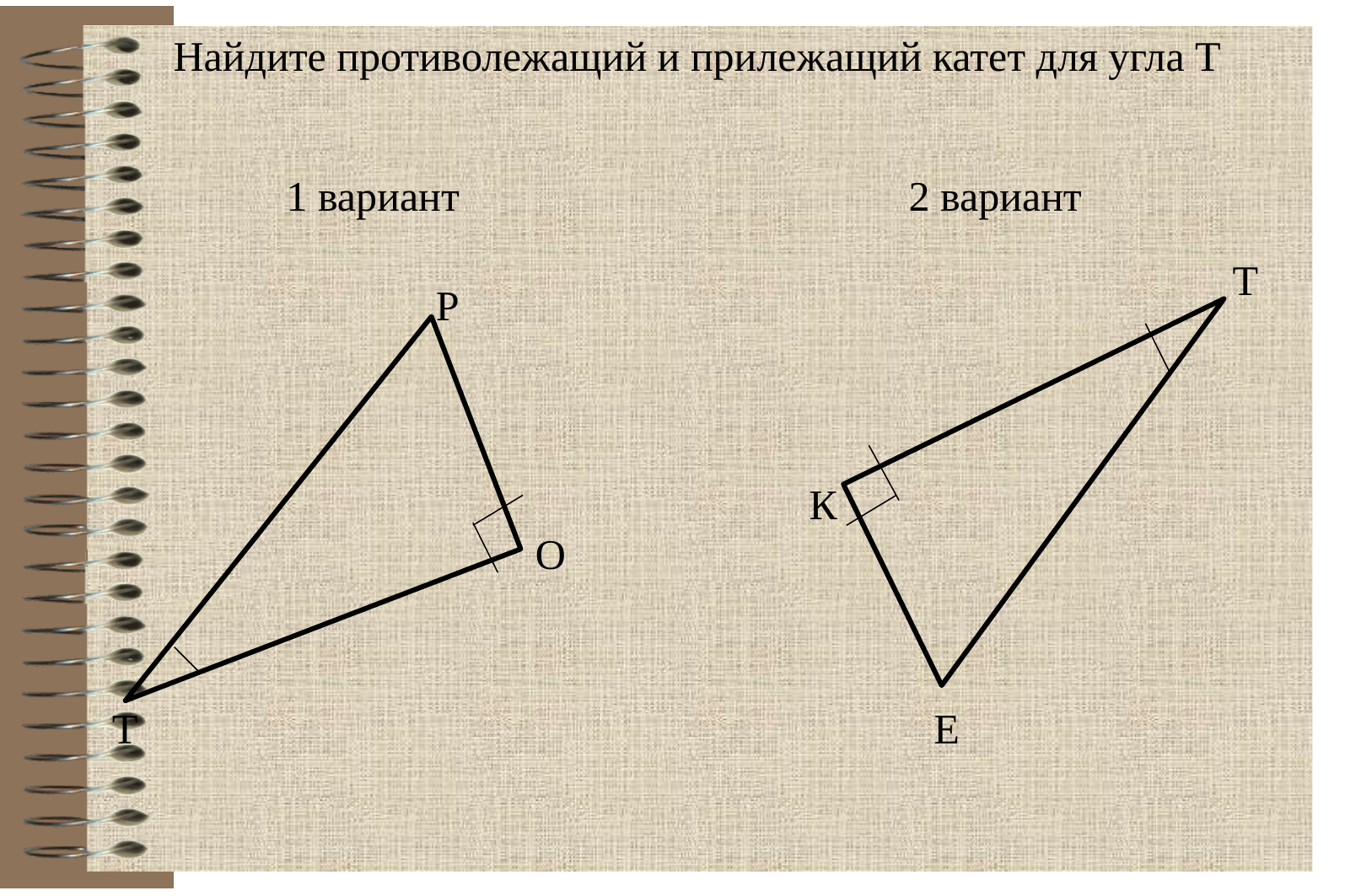

Найдите противолежащий и прилежащий катет для угла Т
1 вариант
2 вариант
Т
Р

К

О

Т
Е